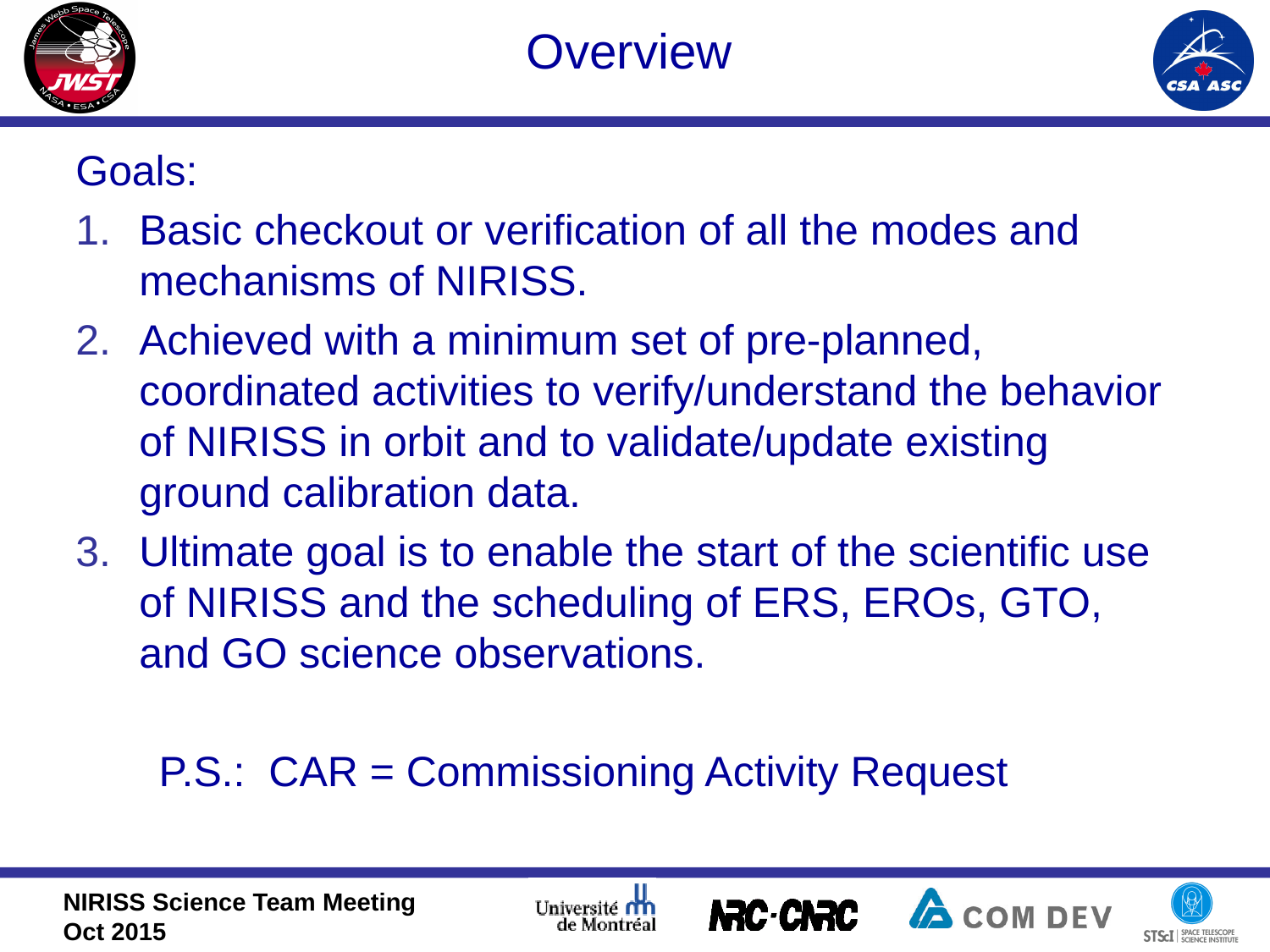

Overview

Goals:
Basic checkout or verification of all the modes and mechanisms of NIRISS.
Achieved with a minimum set of pre-planned, coordinated activities to verify/understand the behavior of NIRISS in orbit and to validate/update existing ground calibration data.
Ultimate goal is to enable the start of the scientific use of NIRISS and the scheduling of ERS, EROs, GTO, and GO science observations.

       P.S.:  CAR = Commissioning Activity Request